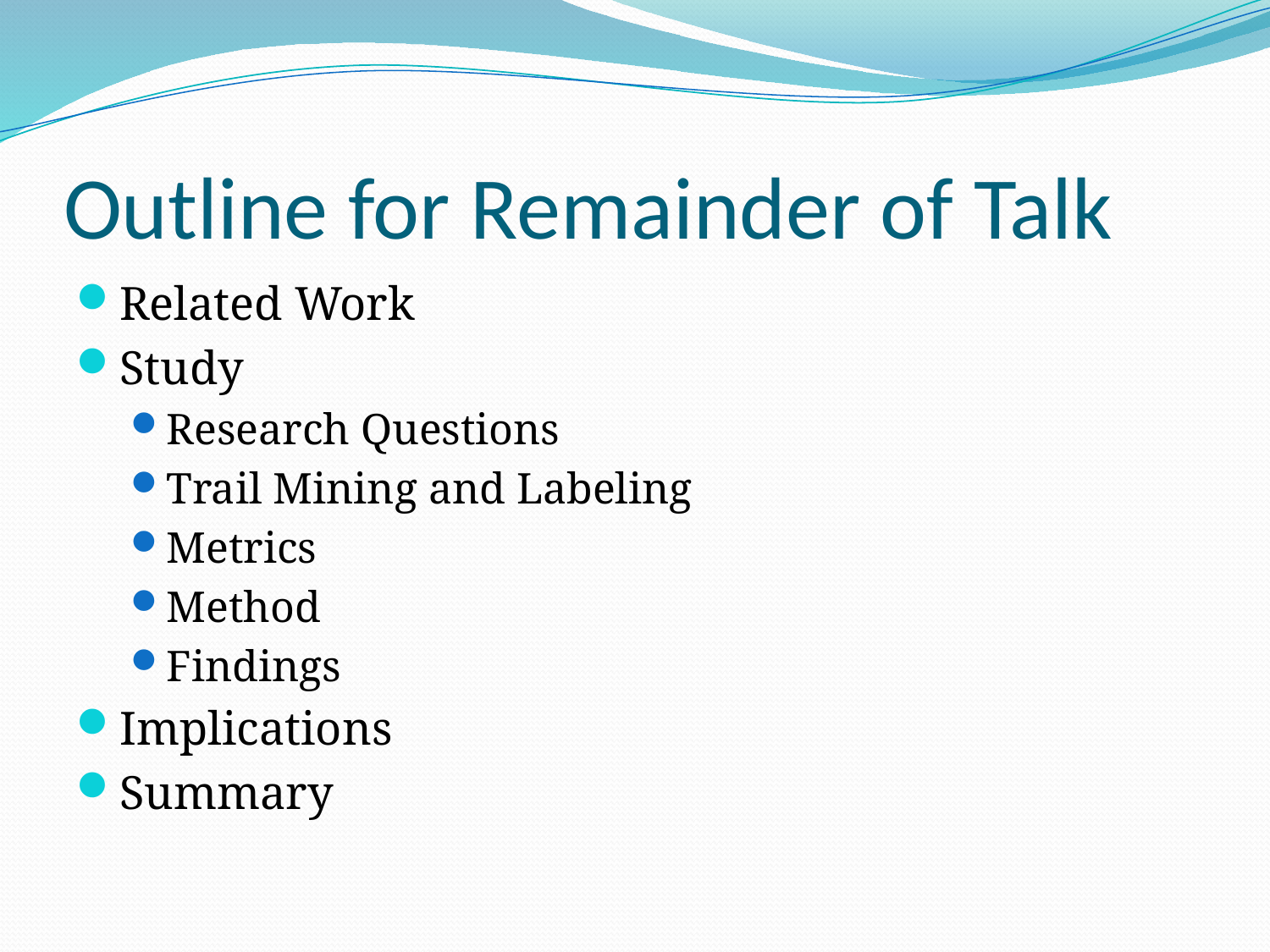

# Outline for Remainder of Talk
Related Work
Study
Research Questions
Trail Mining and Labeling
Metrics
Method
Findings
Implications
Summary